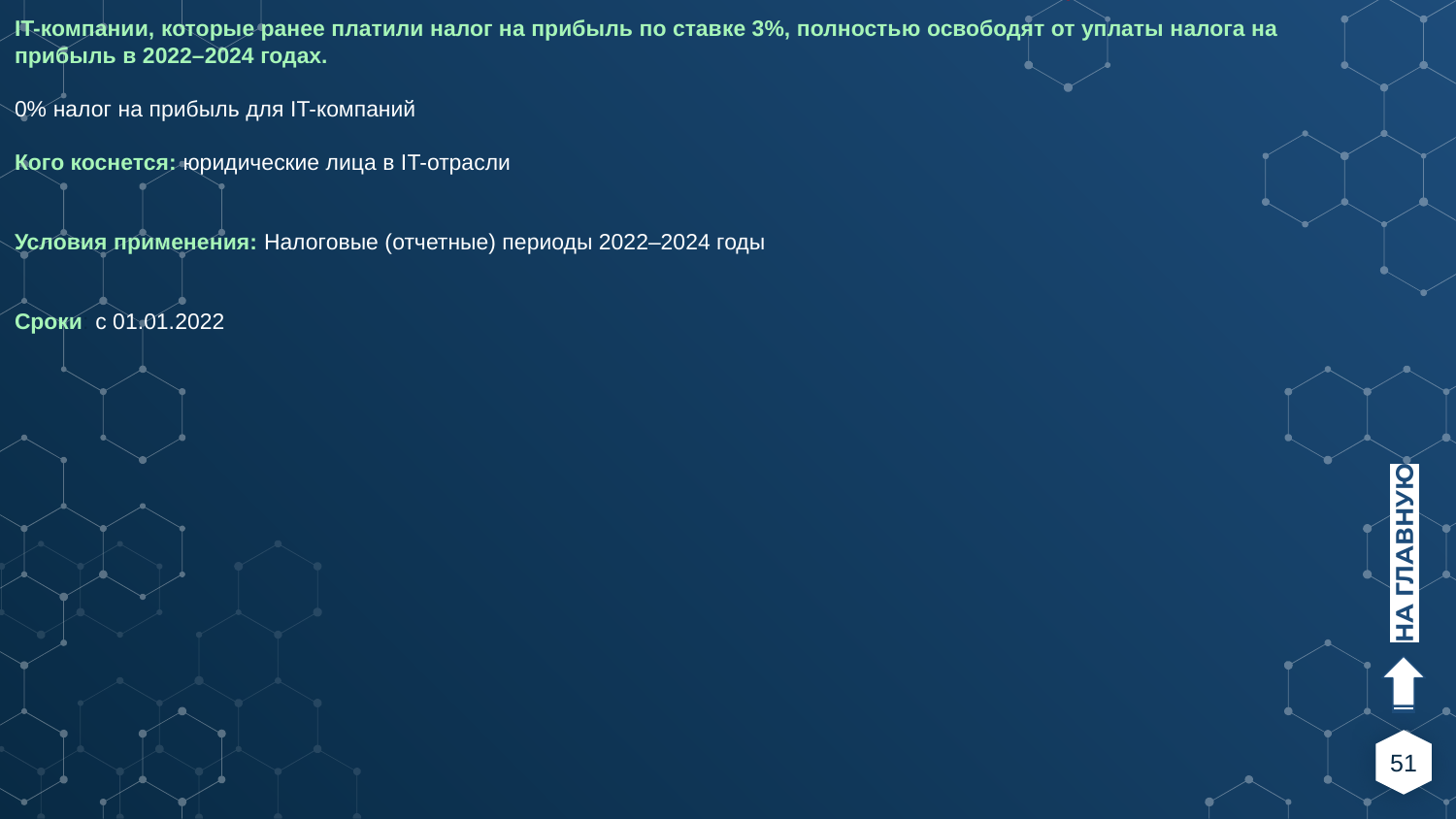

IT-компании, которые ранее платили налог на прибыль по ставке 3%, полностью освободят от уплаты налога на прибыль в 2022–2024 годах.

0% налог на прибыль для IT-компаний

Кого коснется: юридические лица в IT-отрасли

Условия применения: Налоговые (отчетные) периоды 2022–2024 годы

Сроки: с 01.01.2022
НА ГЛАВНУЮ

51